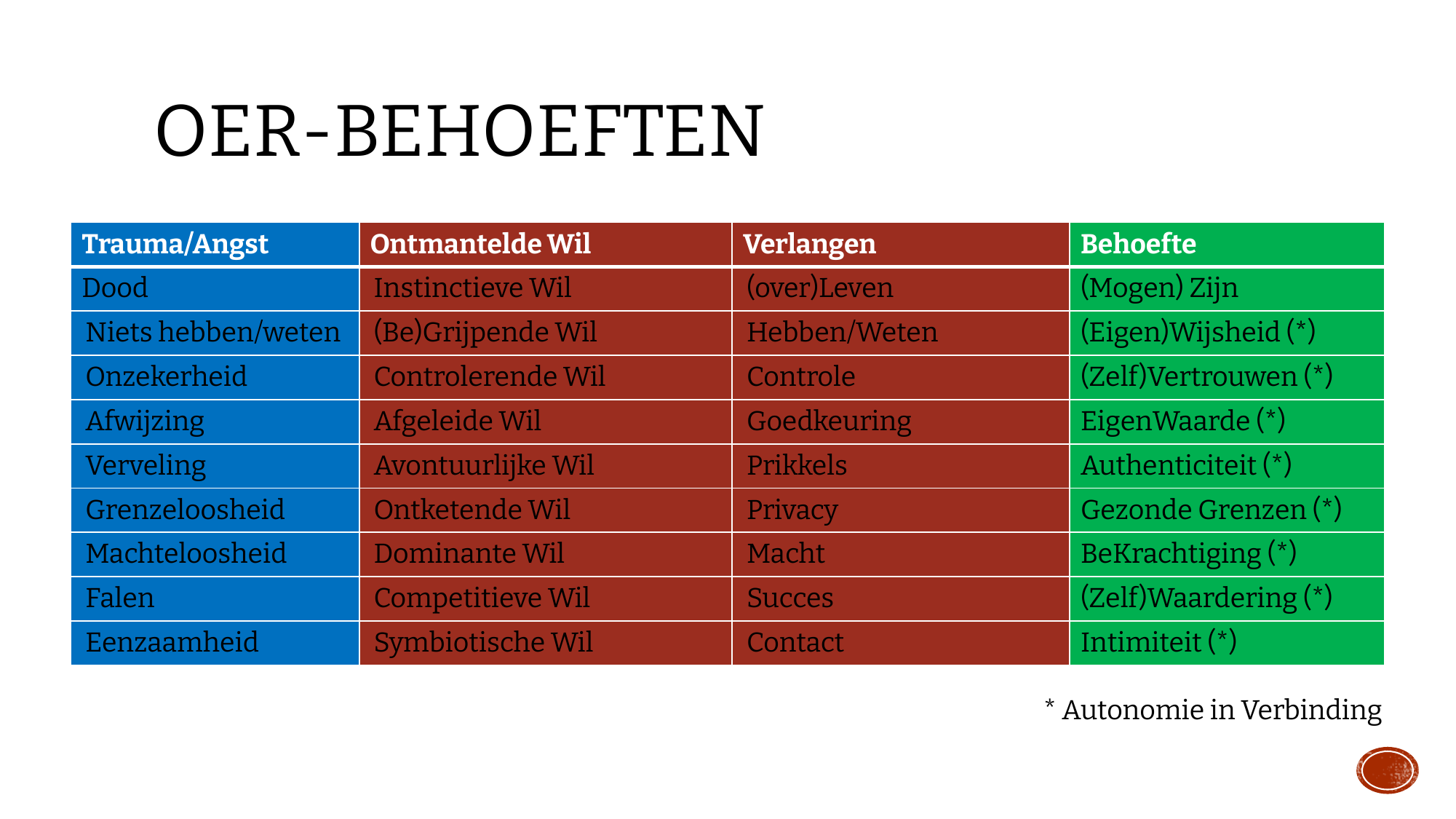

OER-BEHOEFTEN

| Trauma/Angst | Ontmantelde Wil | Verlangen | Behoefte |
| --- | --- | --- | --- |
| Dood | Instinctieve Wil | (over)Leven | (Mogen) Zijn |
| Niets hebben/weten | (Be)Grijpende Wil | Hebben/Weten | (Eigen)Wijsheid (\*) |
| Onzekerheid | Controlerende Wil | Controle | (Zelf)Vertrouwen (\*) |
| Afwijzing | Afgeleide Wil | Goedkeuring | EigenWaarde (\*) |
| Verveling | Avontuurlijke Wil | Prikkels | Authenticiteit (\*) |
| Grenzeloosheid | Ontketende Wil | Privacy | Gezonde Grenzen (\*) |
| Machteloosheid | Dominante Wil | Macht | BeKrachtiging (\*) |
| Falen | Competitieve Wil | Succes | (Zelf)Waardering (\*) |
| Eenzaamheid | Symbiotische Wil | Contact | Intimiteit (\*) |

    * Autonomie in Verbinding